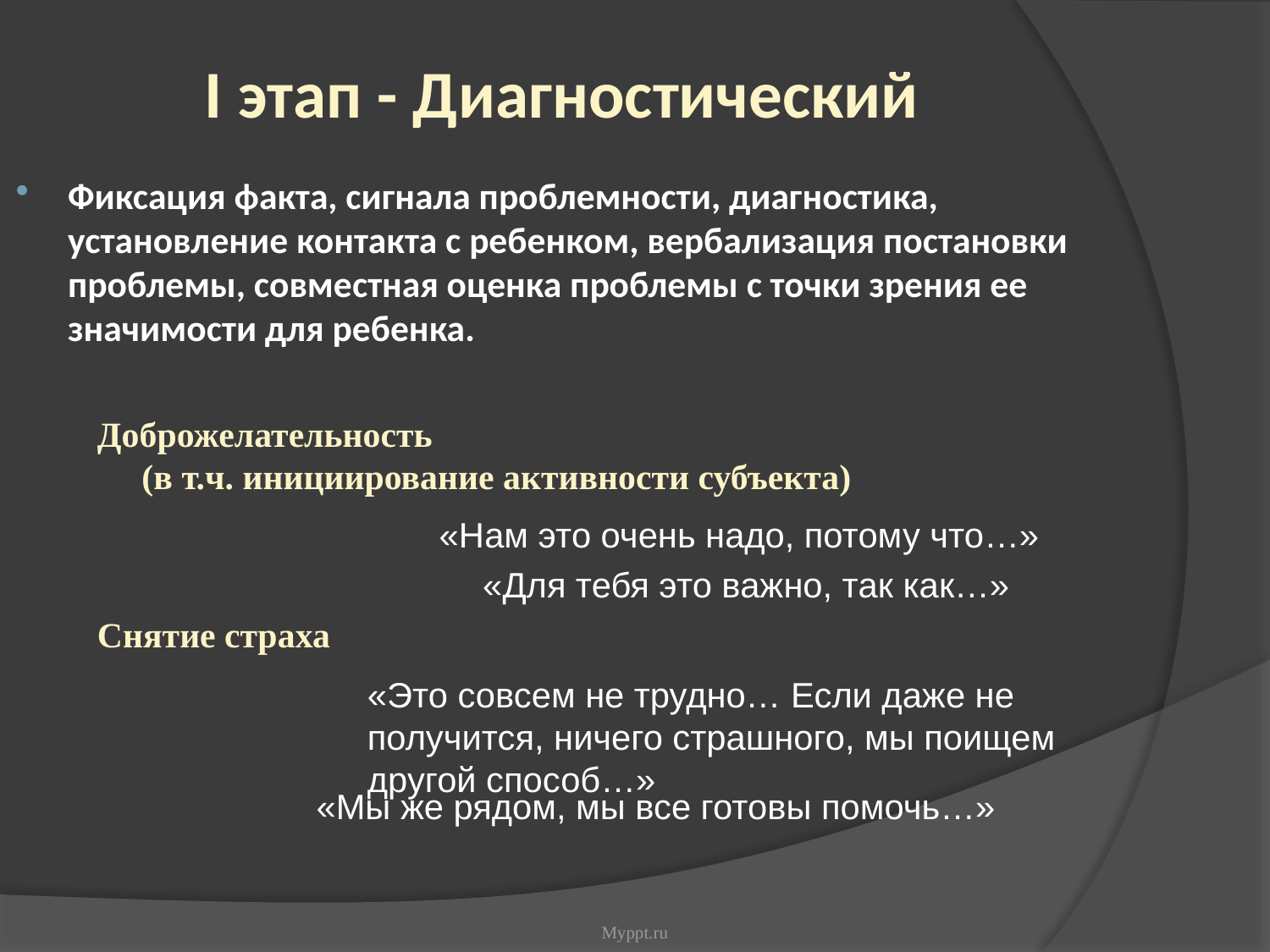

I этап - Диагностический
Фиксация факта, сигнала проблемности, диагностика, установление контакта с ребенком, вербализация постановки проблемы, совместная оценка проблемы с точки зрения ее значимости для ребенка.
Доброжелательность
     (в т.ч. инициирование активности субъекта)
«Нам это очень надо, потому что…»
«Для тебя это важно, так как…»
Снятие страха
«Это совсем не трудно… Если даже не получится, ничего страшного, мы поищем другой способ…»
«Мы же рядом, мы все готовы помочь…»
Myppt.ru